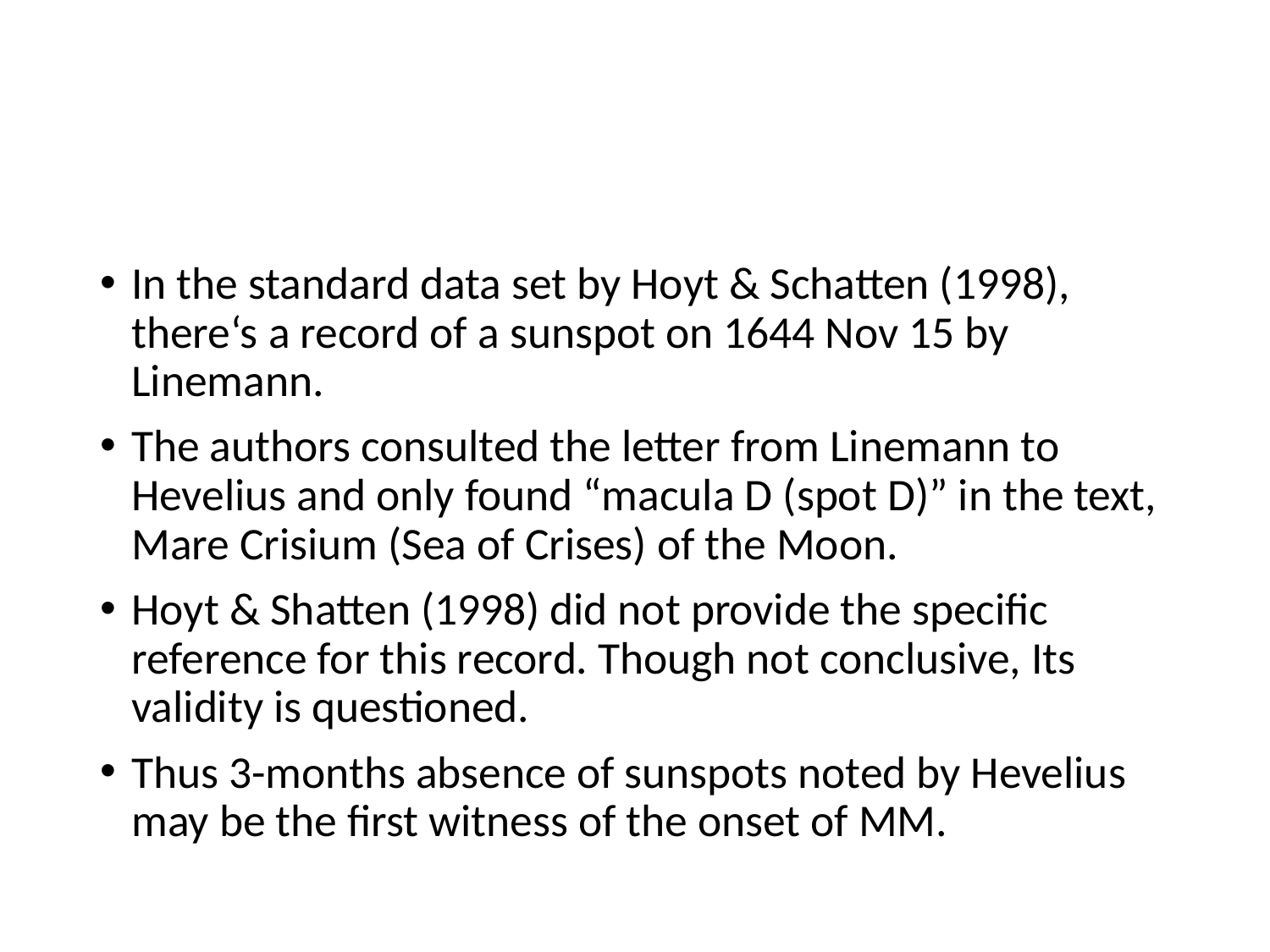

#
In the standard data set by Hoyt & Schatten (1998), there‘s a record of a sunspot on 1644 Nov 15 by Linemann.
The authors consulted the letter from Linemann to Hevelius and only found “macula D (spot D)” in the text, Mare Crisium (Sea of Crises) of the Moon.
Hoyt & Shatten (1998) did not provide the specific reference for this record. Though not conclusive, Its validity is questioned.
Thus 3-months absence of sunspots noted by Hevelius may be the first witness of the onset of MM.